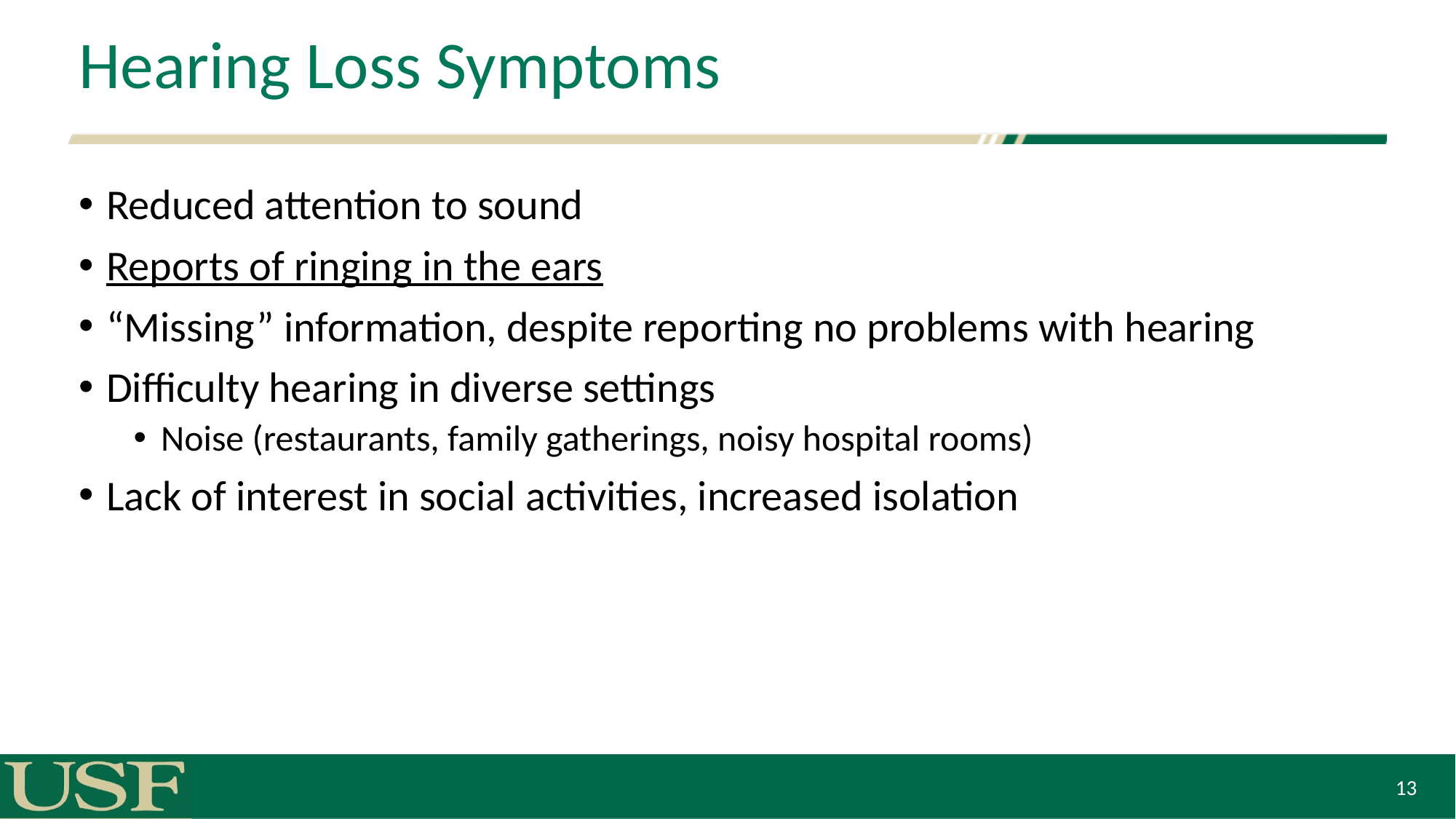

# Hearing Loss Symptoms
Reduced attention to sound
Reports of ringing in the ears
“Missing” information, despite reporting no problems with hearing
Difficulty hearing in diverse settings
Noise (restaurants, family gatherings, noisy hospital rooms)
Lack of interest in social activities, increased isolation
13